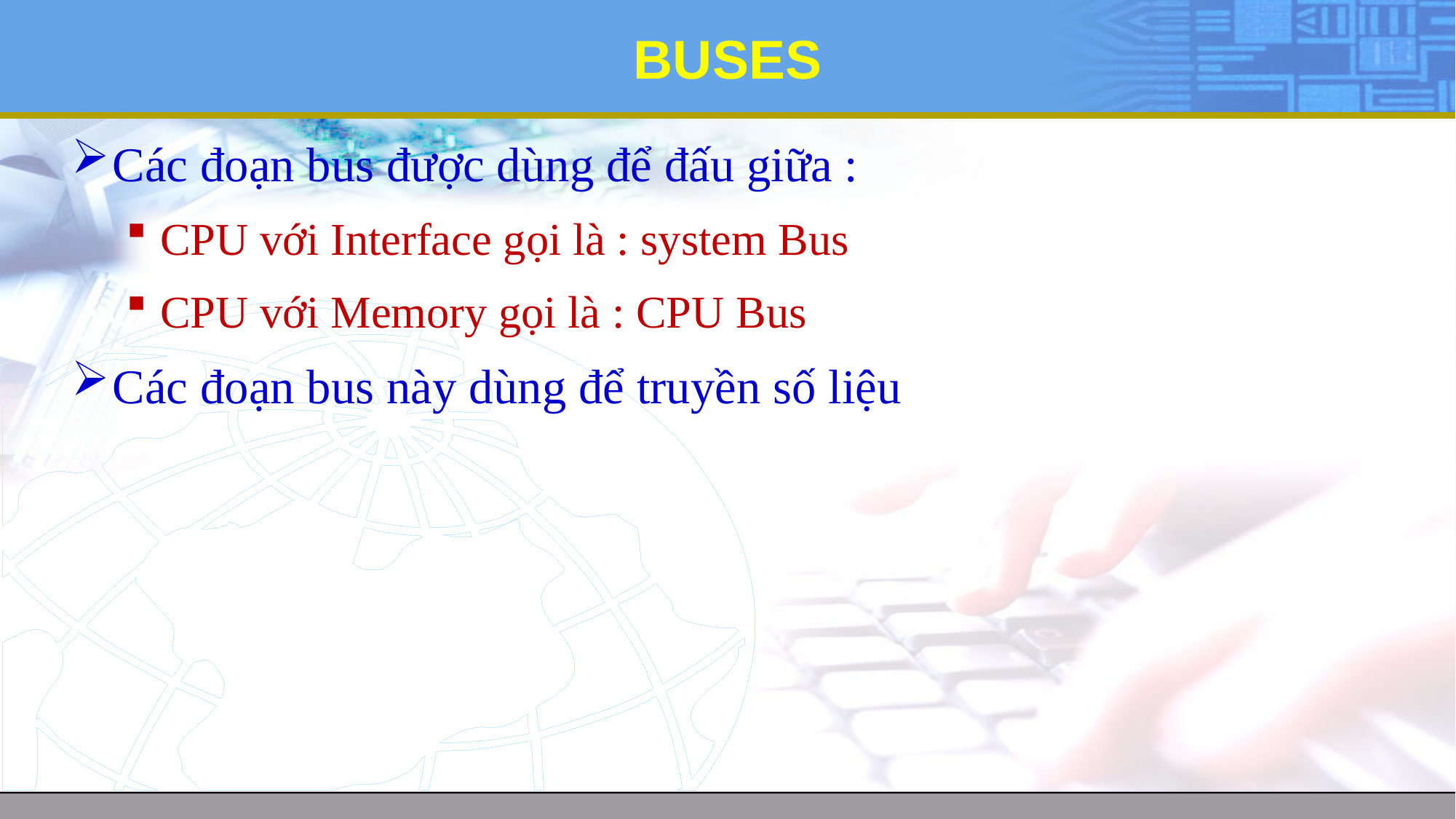

# BUSES
Các đoạn bus được dùng để đấu giữa :
CPU với Interface gọi là : system Bus
CPU với Memory gọi là : CPU Bus
Các đoạn bus này dùng để truyền số liệu